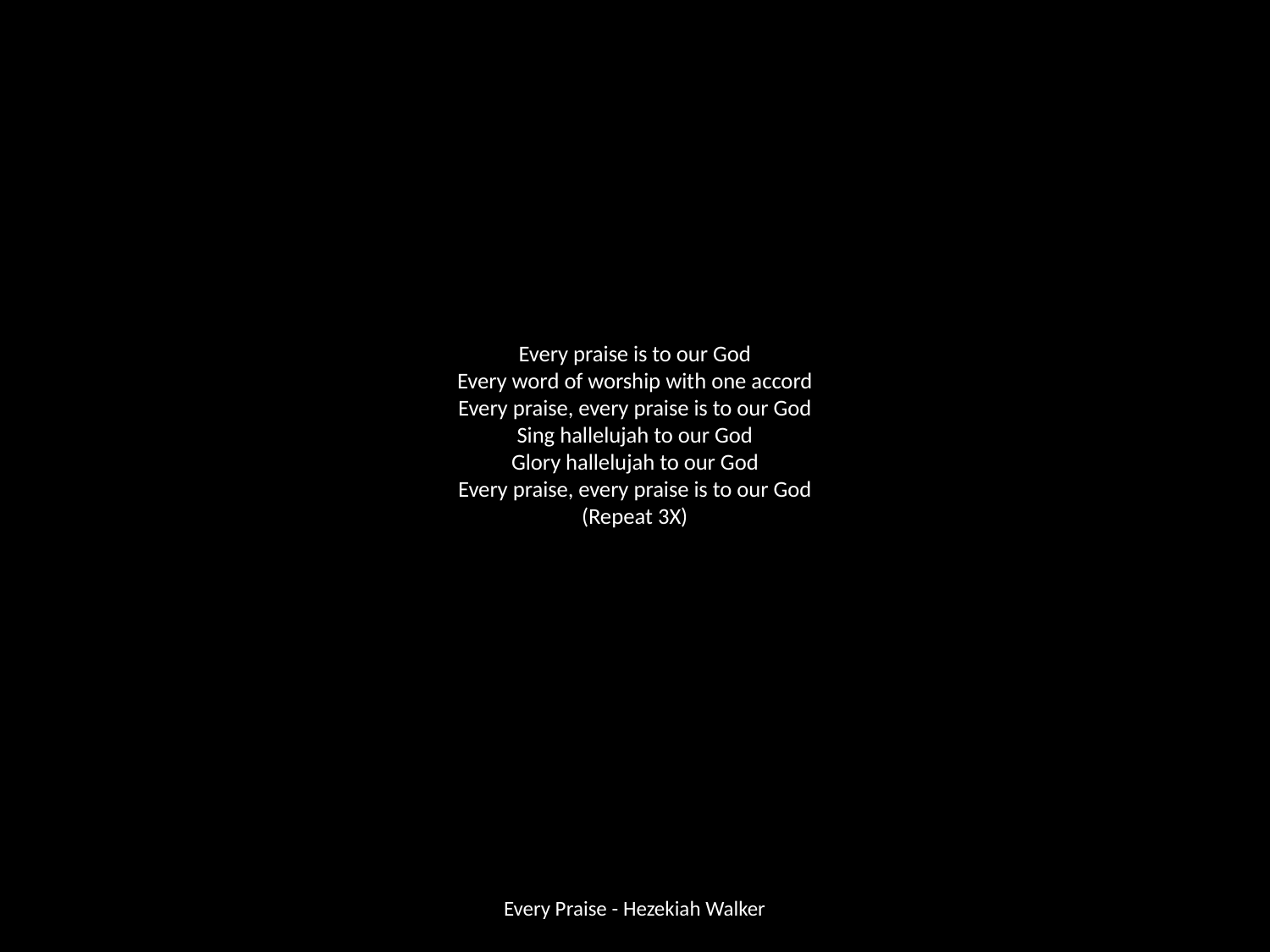

# Every praise is to our God Every word of worship with one accord Every praise, every praise is to our God Sing hallelujah to our God Glory hallelujah to our God Every praise, every praise is to our God (Repeat 3X)
Every Praise - Hezekiah Walker